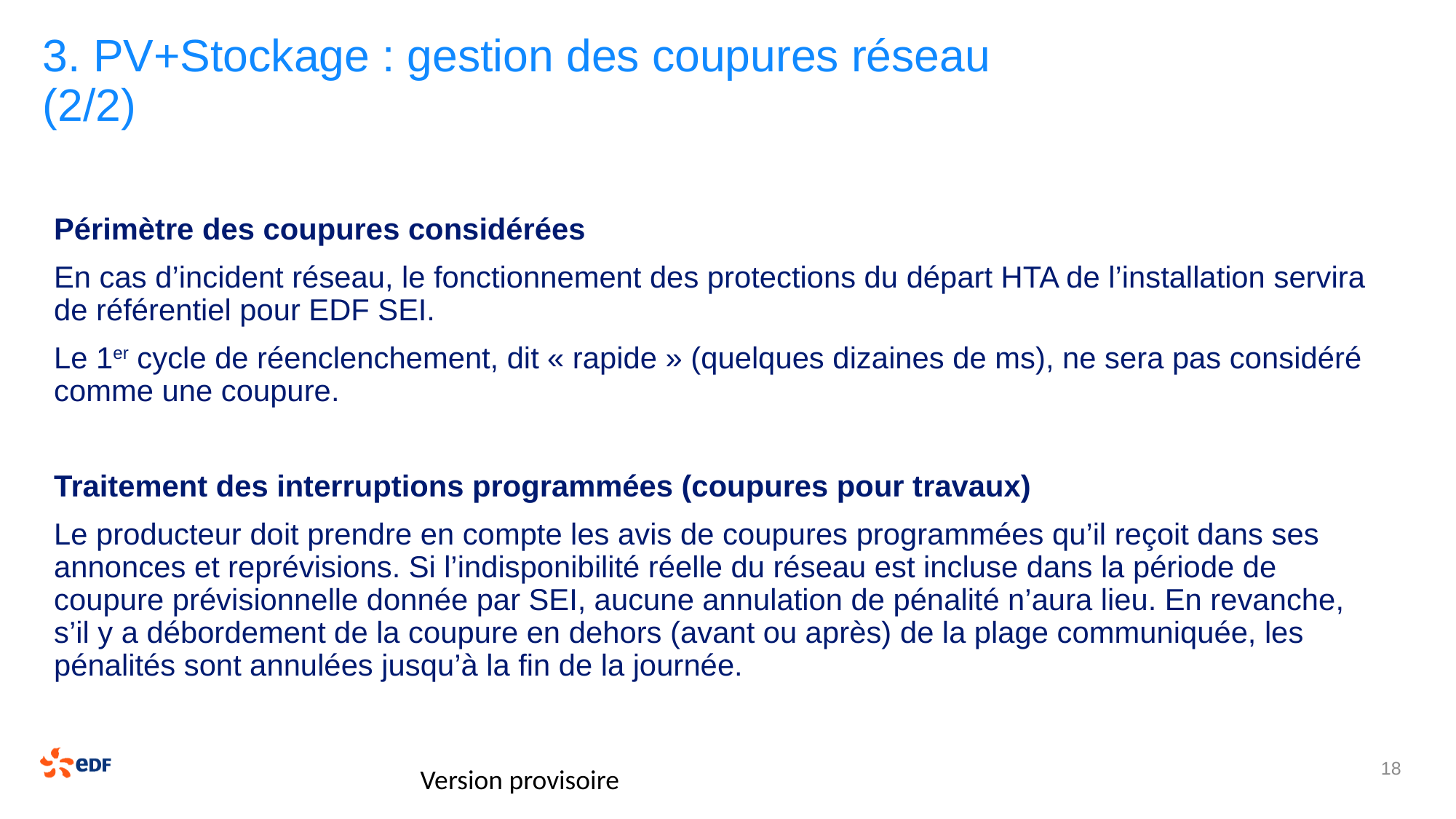

# 3. PV+Stockage : gestion des coupures réseau (2/2)
Périmètre des coupures considérées
En cas d’incident réseau, le fonctionnement des protections du départ HTA de l’installation servira de référentiel pour EDF SEI.
Le 1er cycle de réenclenchement, dit « rapide » (quelques dizaines de ms), ne sera pas considéré comme une coupure.

Traitement des interruptions programmées (coupures pour travaux)
Le producteur doit prendre en compte les avis de coupures programmées qu’il reçoit dans ses annonces et reprévisions. Si l’indisponibilité réelle du réseau est incluse dans la période de coupure prévisionnelle donnée par SEI, aucune annulation de pénalité n’aura lieu. En revanche, s’il y a débordement de la coupure en dehors (avant ou après) de la plage communiquée, les pénalités sont annulées jusqu’à la fin de la journée.
18